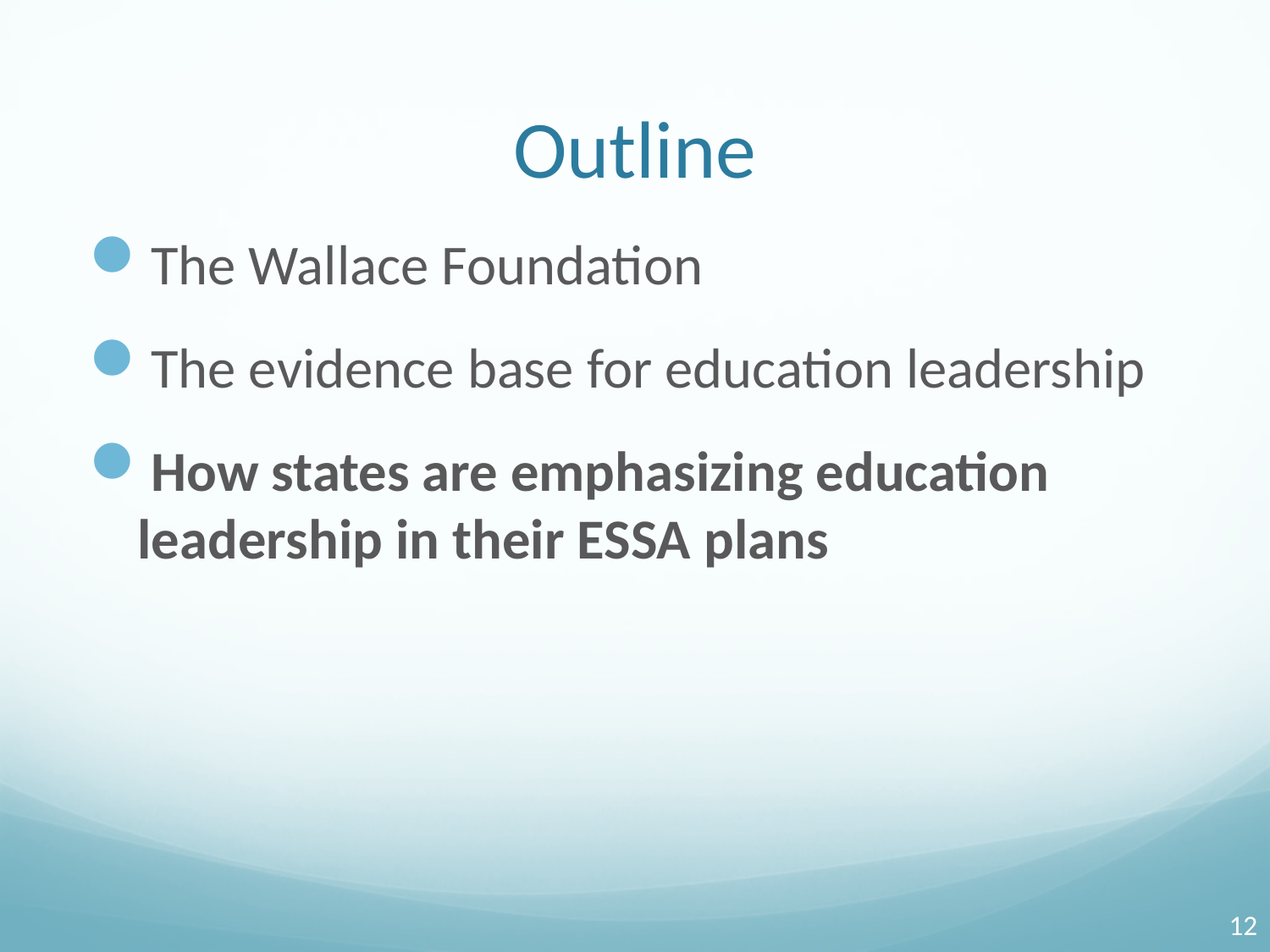

# Outline
The Wallace Foundation
The evidence base for education leadership
How states are emphasizing education leadership in their ESSA plans
12